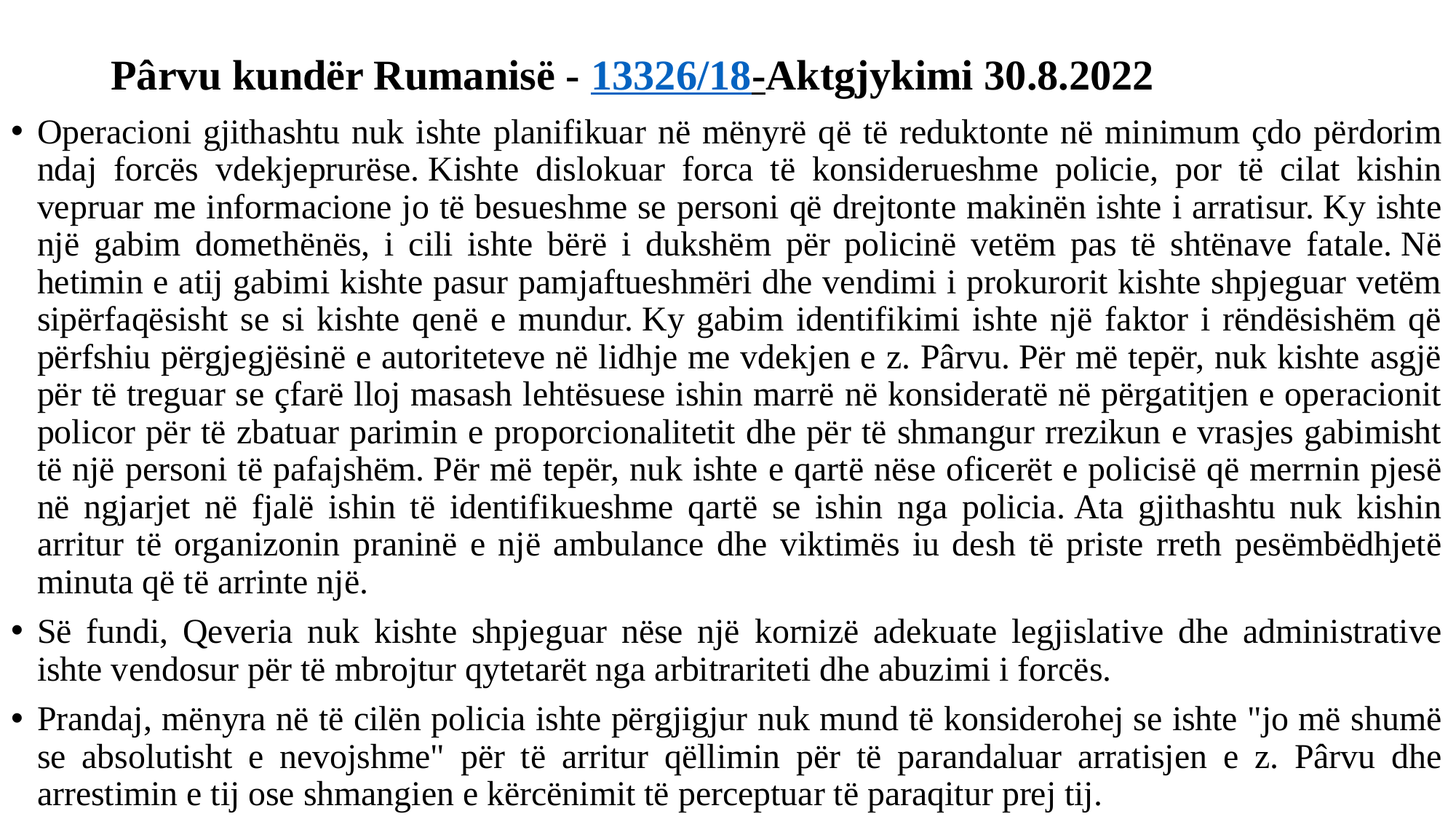

# Pârvu kundër Rumanisë - 13326/18-Aktgjykimi 30.8.2022
Operacioni gjithashtu nuk ishte planifikuar në mënyrë që të reduktonte në minimum çdo përdorim ndaj forcës vdekjeprurëse. Kishte dislokuar forca të konsiderueshme policie, por të cilat kishin vepruar me informacione jo të besueshme se personi që drejtonte makinën ishte i arratisur. Ky ishte një gabim domethënës, i cili ishte bërë i dukshëm për policinë vetëm pas të shtënave fatale. Në hetimin e atij gabimi kishte pasur pamjaftueshmëri dhe vendimi i prokurorit kishte shpjeguar vetëm sipërfaqësisht se si kishte qenë e mundur. Ky gabim identifikimi ishte një faktor i rëndësishëm që përfshiu përgjegjësinë e autoriteteve në lidhje me vdekjen e z. Pârvu. Për më tepër, nuk kishte asgjë për të treguar se çfarë lloj masash lehtësuese ishin marrë në konsideratë në përgatitjen e operacionit policor për të zbatuar parimin e proporcionalitetit dhe për të shmangur rrezikun e vrasjes gabimisht të një personi të pafajshëm. Për më tepër, nuk ishte e qartë nëse oficerët e policisë që merrnin pjesë në ngjarjet në fjalë ishin të identifikueshme qartë se ishin nga policia. Ata gjithashtu nuk kishin arritur të organizonin praninë e një ambulance dhe viktimës iu desh të priste rreth pesëmbëdhjetë minuta që të arrinte një.
Së fundi, Qeveria nuk kishte shpjeguar nëse një kornizë adekuate legjislative dhe administrative ishte vendosur për të mbrojtur qytetarët nga arbitrariteti dhe abuzimi i forcës.
Prandaj, mënyra në të cilën policia ishte përgjigjur nuk mund të konsiderohej se ishte "jo më shumë se absolutisht e nevojshme" për të arritur qëllimin për të parandaluar arratisjen e z. Pârvu dhe arrestimin e tij ose shmangien e kërcënimit të perceptuar të paraqitur prej tij.